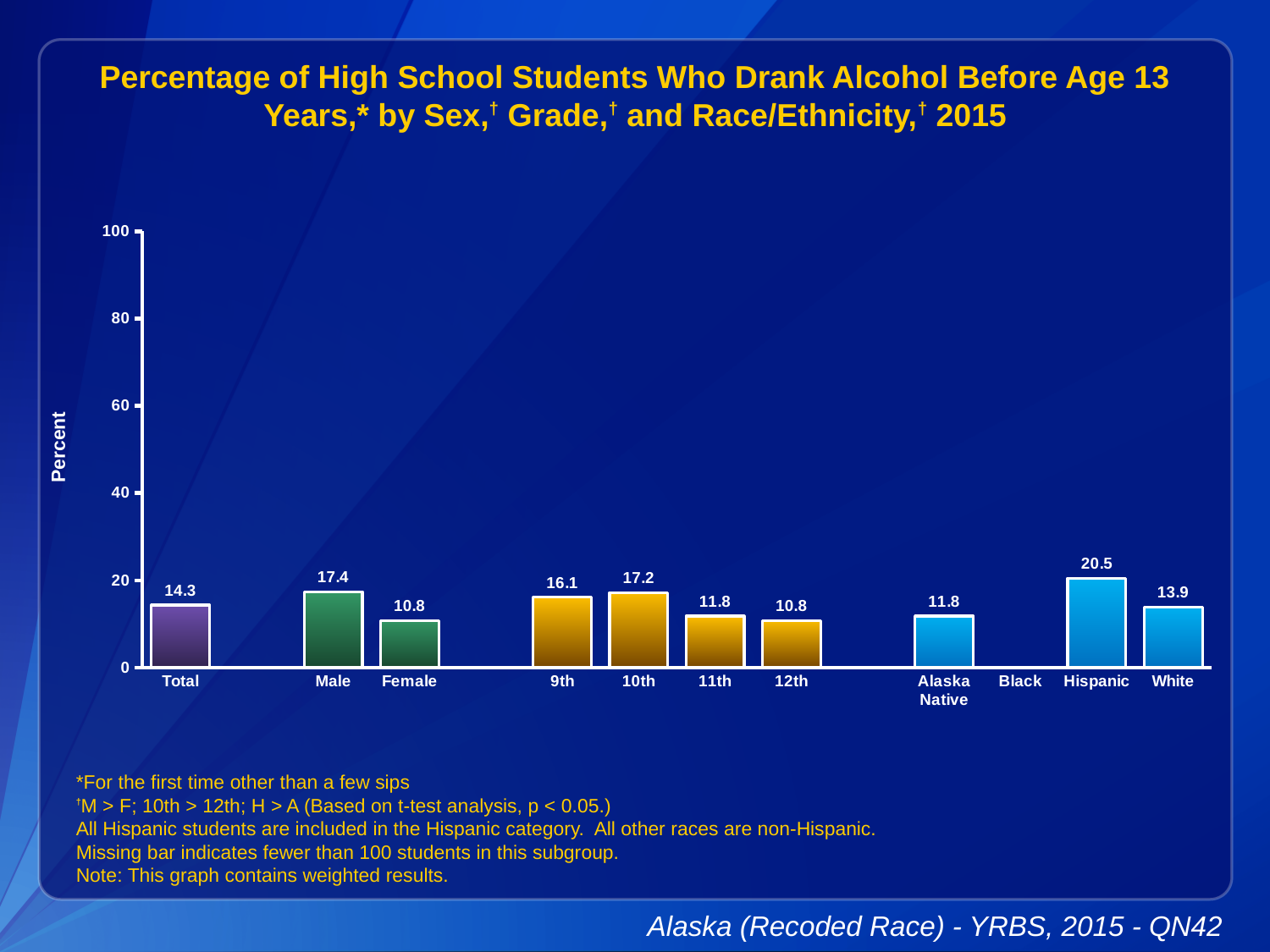

Percentage of High School Students Who Drank Alcohol Before Age 13 Years,* by Sex,† Grade,† and Race/Ethnicity,† 2015

### Chart

| Category | Series 1 |
|---|---|
| Total | 14.3 |
|  | None |
| Male | 17.4 |
| Female | 10.8 |
|  | None |
| 9th | 16.1 |
| 10th | 17.2 |
| 11th | 11.8 |
| 12th | 10.8 |
|  | None |
| Alaska Native | 11.8 |
| Black | None |
| Hispanic | 20.5 |
| White | 13.9 |
*For the first time other than a few sips
†M > F; 10th > 12th; H > A (Based on t-test analysis, p < 0.05.)
All Hispanic students are included in the Hispanic category.  All other races are non-Hispanic.
Missing bar indicates fewer than 100 students in this subgroup.
Note: This graph contains weighted results.
Alaska (Recoded Race) - YRBS, 2015 - QN42